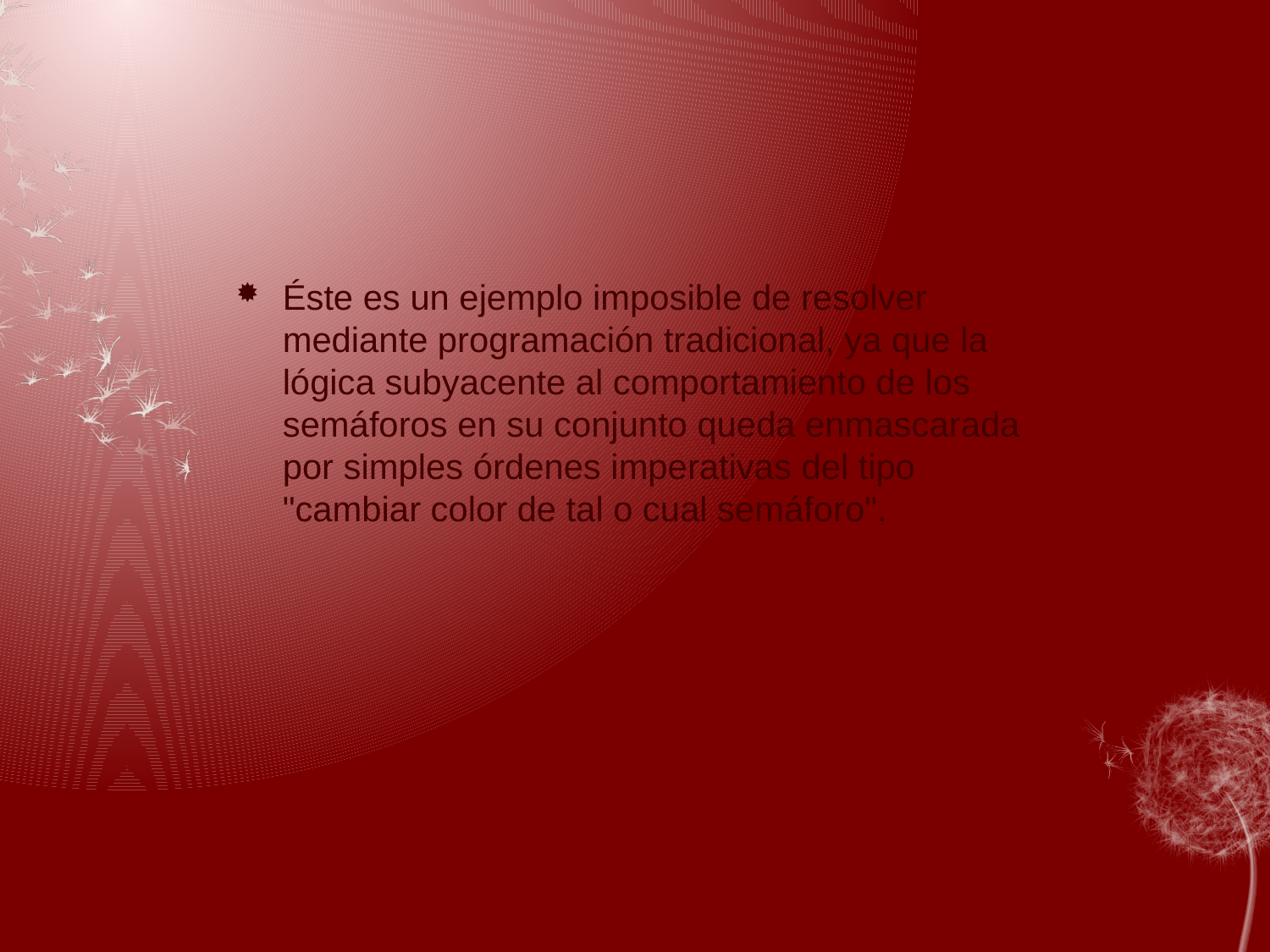

#
Éste es un ejemplo imposible de resolver mediante programación tradicional, ya que la lógica subyacente al comportamiento de los semáforos en su conjunto queda enmascarada por simples órdenes imperativas del tipo "cambiar color de tal o cual semáforo".